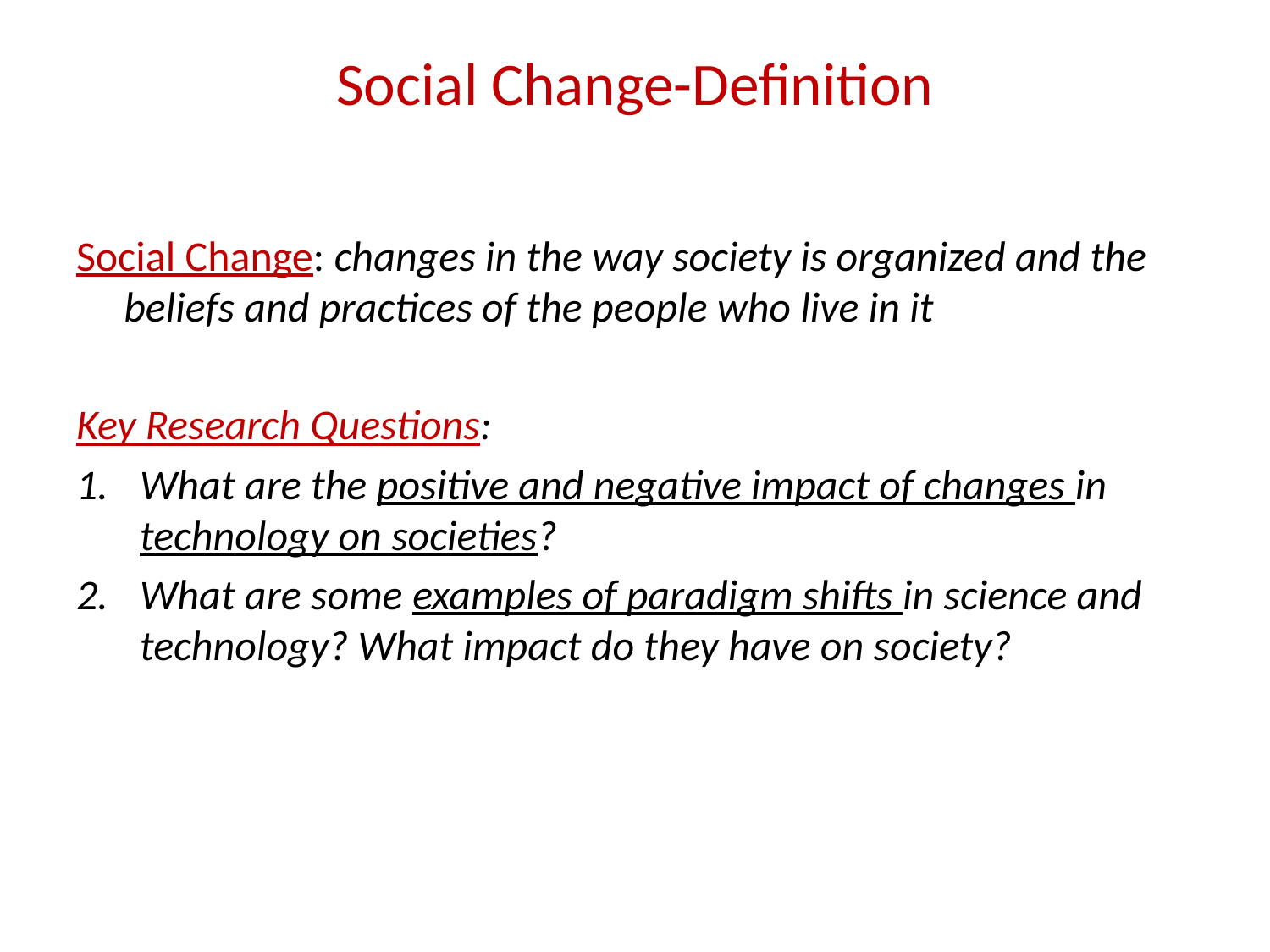

# Social Change-Definition
Social Change: changes in the way society is organized and the beliefs and practices of the people who live in it

Key Research Questions:
What are the positive and negative impact of changes in technology on societies?
What are some examples of paradigm shifts in science and technology? What impact do they have on society?